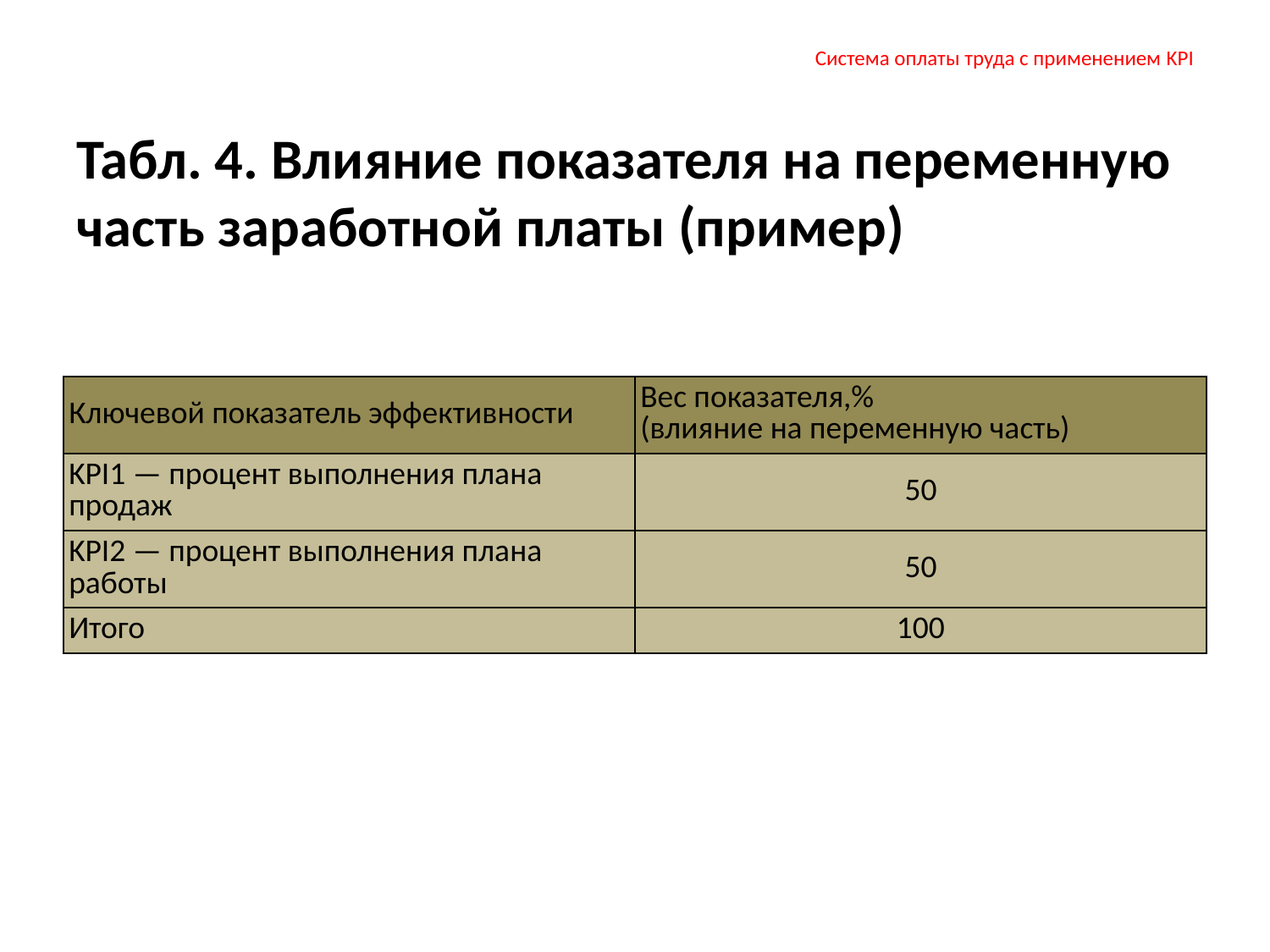

# Система оплаты труда с применением KPI
Табл. 4. Влияние показателя на переменную часть заработной платы (пример)

| Ключевой показатель эффективности | Вес показателя,% (влияние на переменную часть) |
| --- | --- |
| KPI1 — процент выполнения плана продаж | 50 |
| KPI2 — процент выполнения плана работы | 50 |
| Итого | 100 |